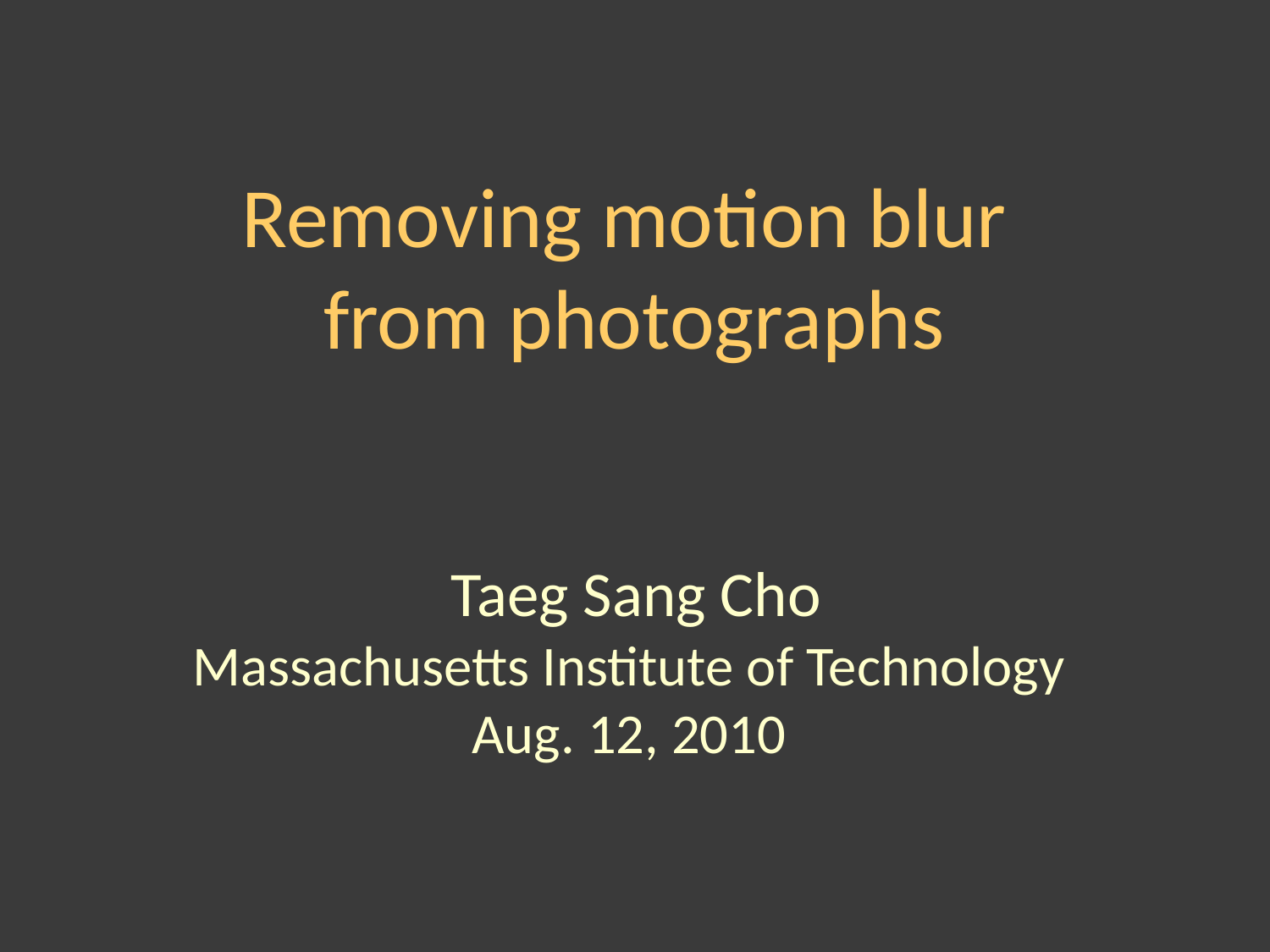

Removing motion blur
from photographs
 Taeg Sang Cho
Massachusetts Institute of Technology
Aug. 12, 2010